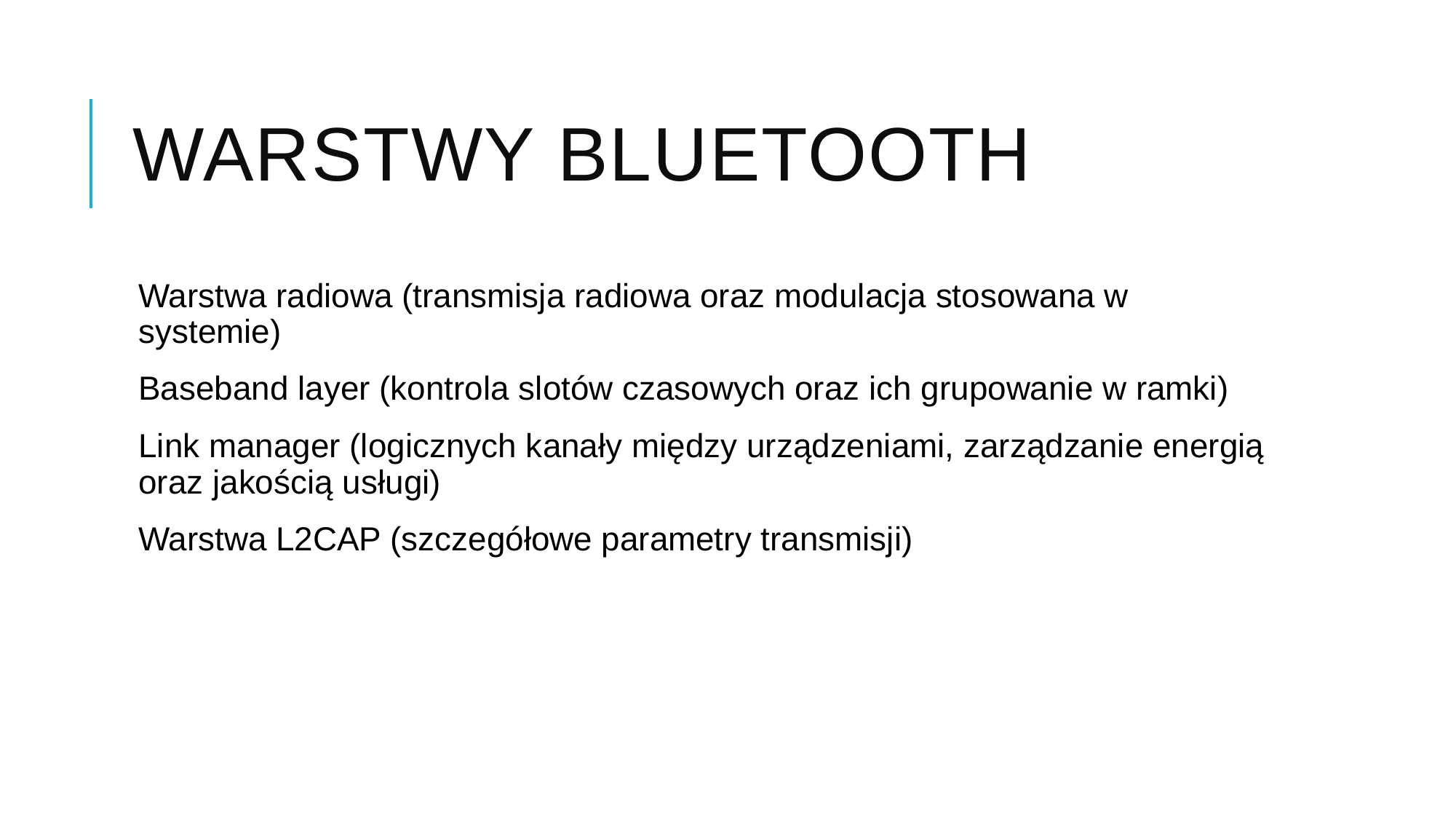

# Warstwy Bluetooth
Warstwa radiowa (transmisja radiowa oraz modulacja stosowana w systemie)
Baseband layer (kontrola slotów czasowych oraz ich grupowanie w ramki)
Link manager (logicznych kanały między urządzeniami, zarządzanie energią oraz jakością usługi)
Warstwa L2CAP (szczegółowe parametry transmisji)